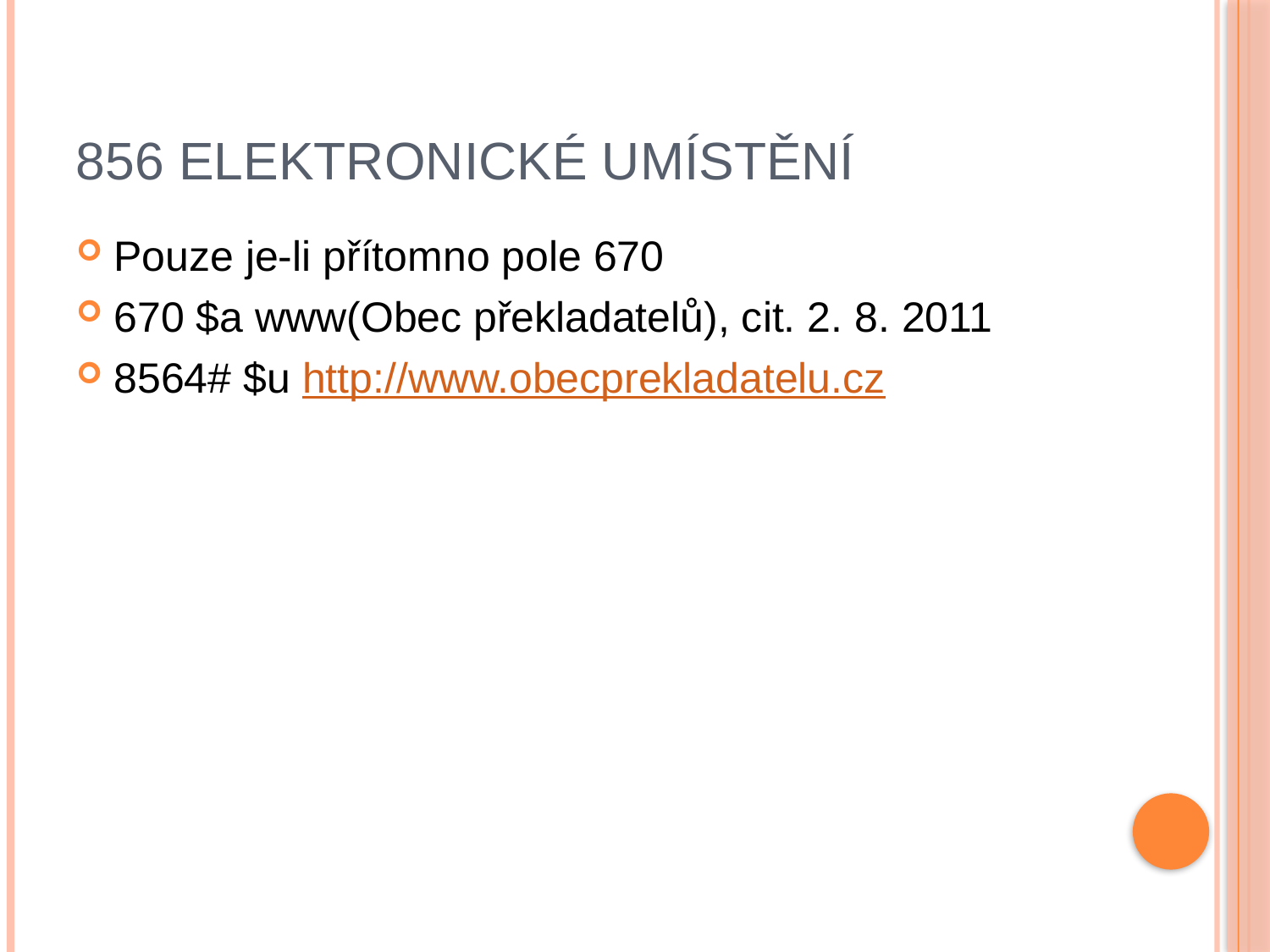

# 856 Elektronické umístění
Pouze je-li přítomno pole 670
670 $a www(Obec překladatelů), cit. 2. 8. 2011
8564# $u http://www.obecprekladatelu.cz